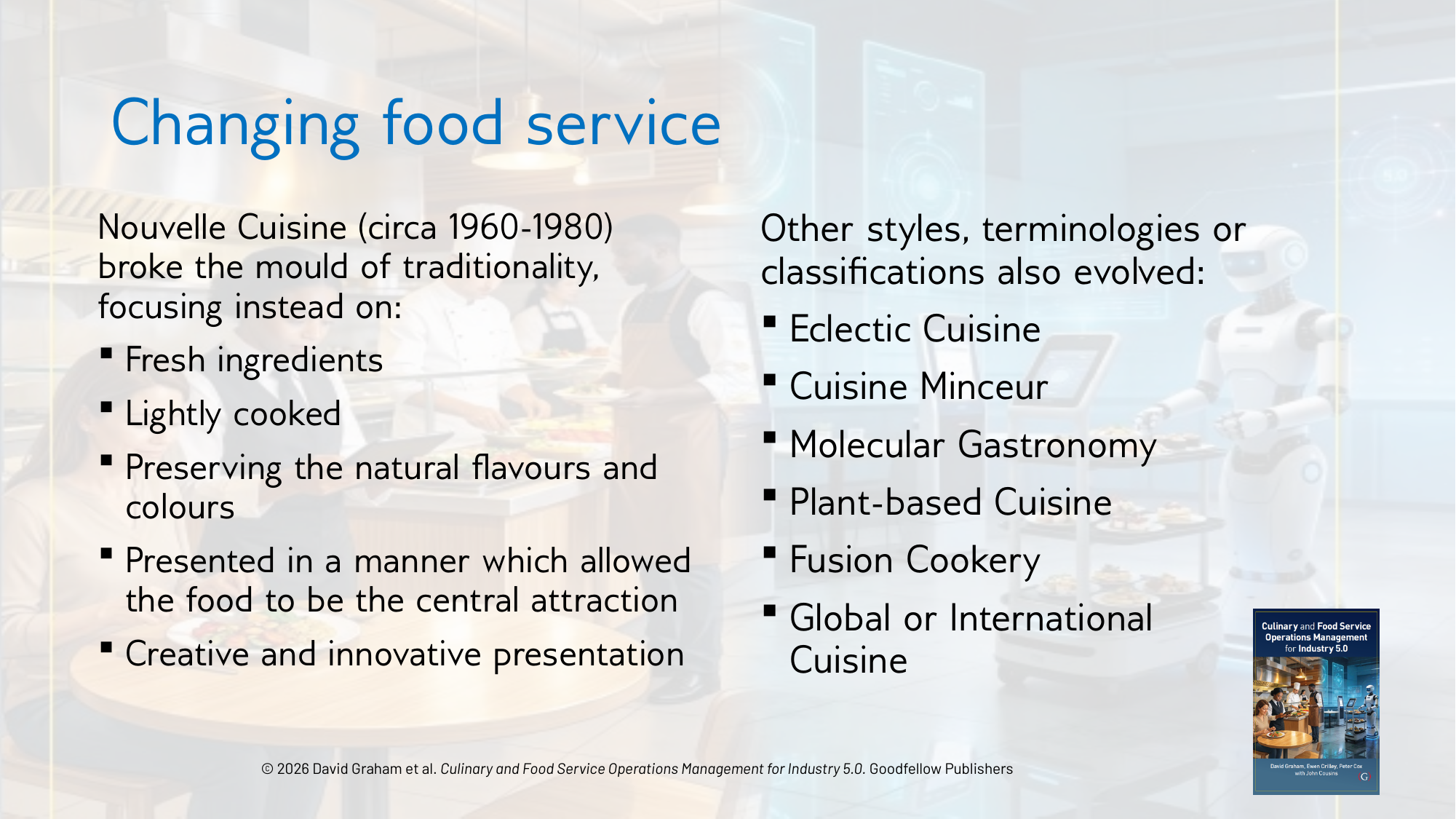

# Changing food service
Nouvelle Cuisine (circa 1960-1980) broke the mould of traditionality, focusing instead on:
Fresh ingredients
Lightly cooked
Preserving the natural flavours and colours
Presented in a manner which allowed the food to be the central attraction
Creative and innovative presentation

Other styles, terminologies or classifications also evolved:
Eclectic Cuisine
Cuisine Minceur
Molecular Gastronomy
Plant-based Cuisine
Fusion Cookery
Global or International Cuisine

© 2026 David Graham et al. Culinary and Food Service Operations Management for Industry 5.0. Goodfellow Publishers